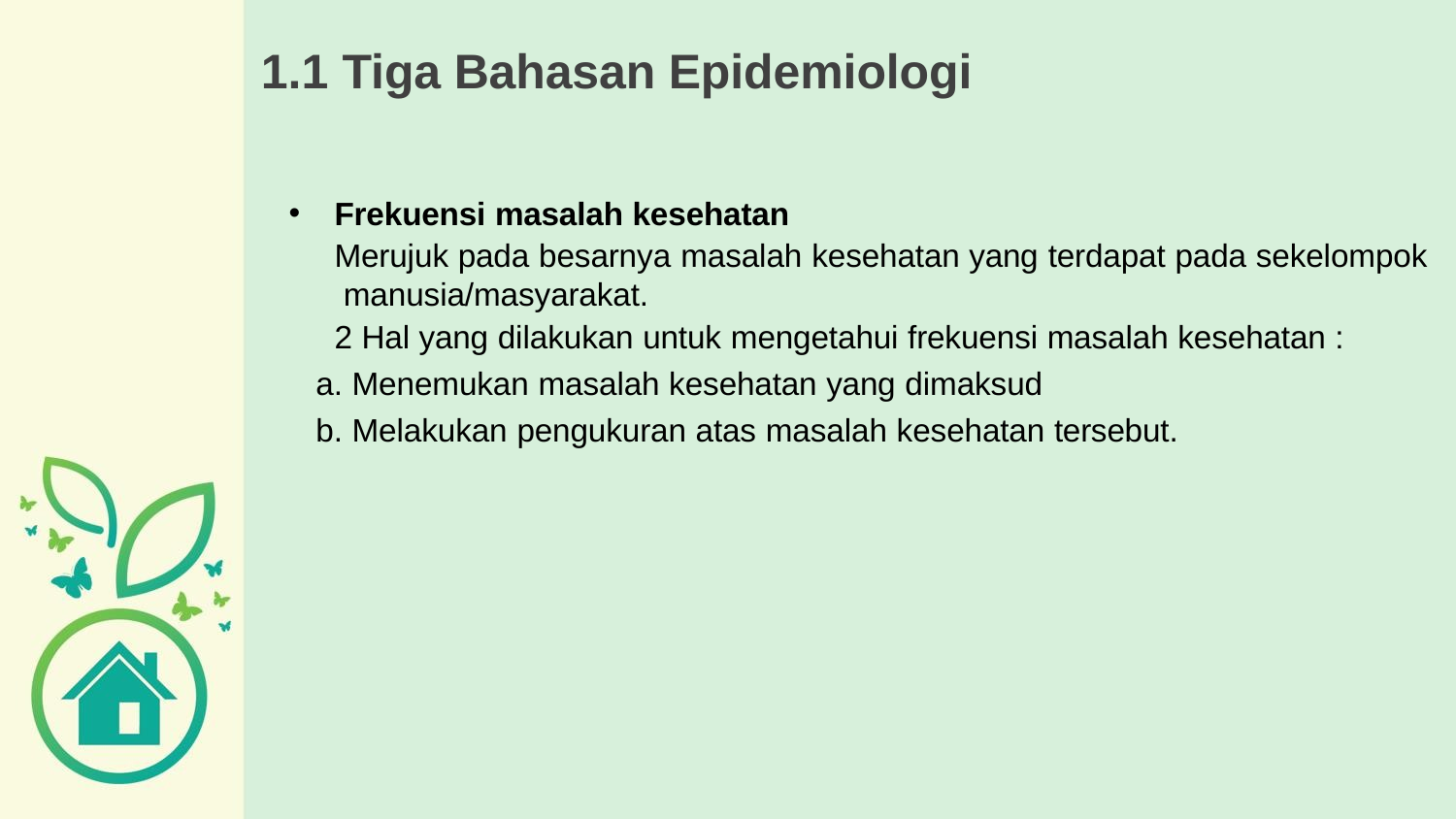

# 1.1 Tiga Bahasan Epidemiologi
Frekuensi masalah kesehatan
Merujuk pada besarnya masalah kesehatan yang terdapat pada sekelompok  manusia/masyarakat.
2 Hal yang dilakukan untuk mengetahui frekuensi masalah kesehatan :
Menemukan masalah kesehatan yang dimaksud
Melakukan pengukuran atas masalah kesehatan tersebut.